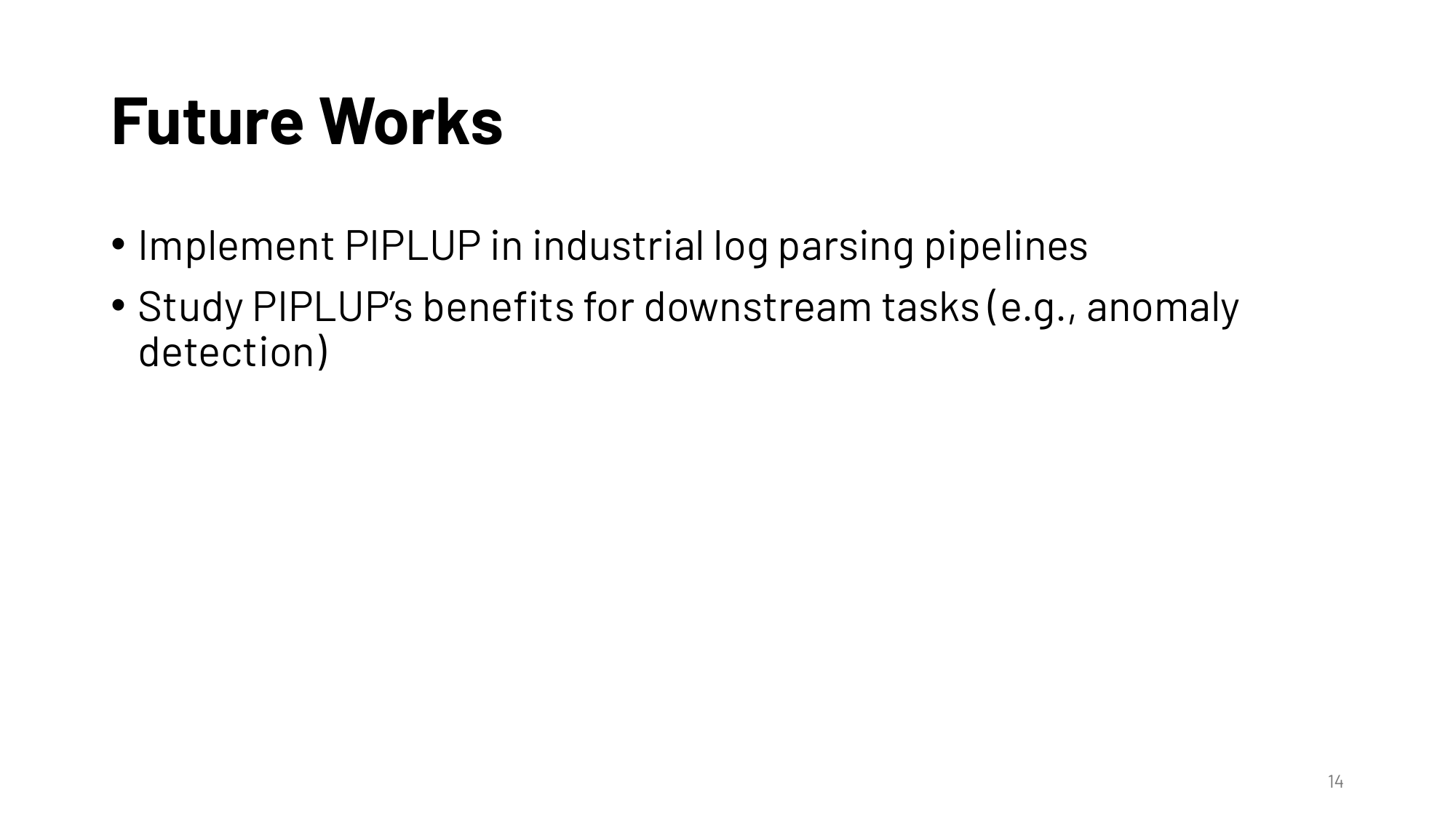

# Future Works
Implement PIPLUP in industrial log parsing pipelines
Study PIPLUP’s benefits for downstream tasks (e.g., anomaly detection)
14